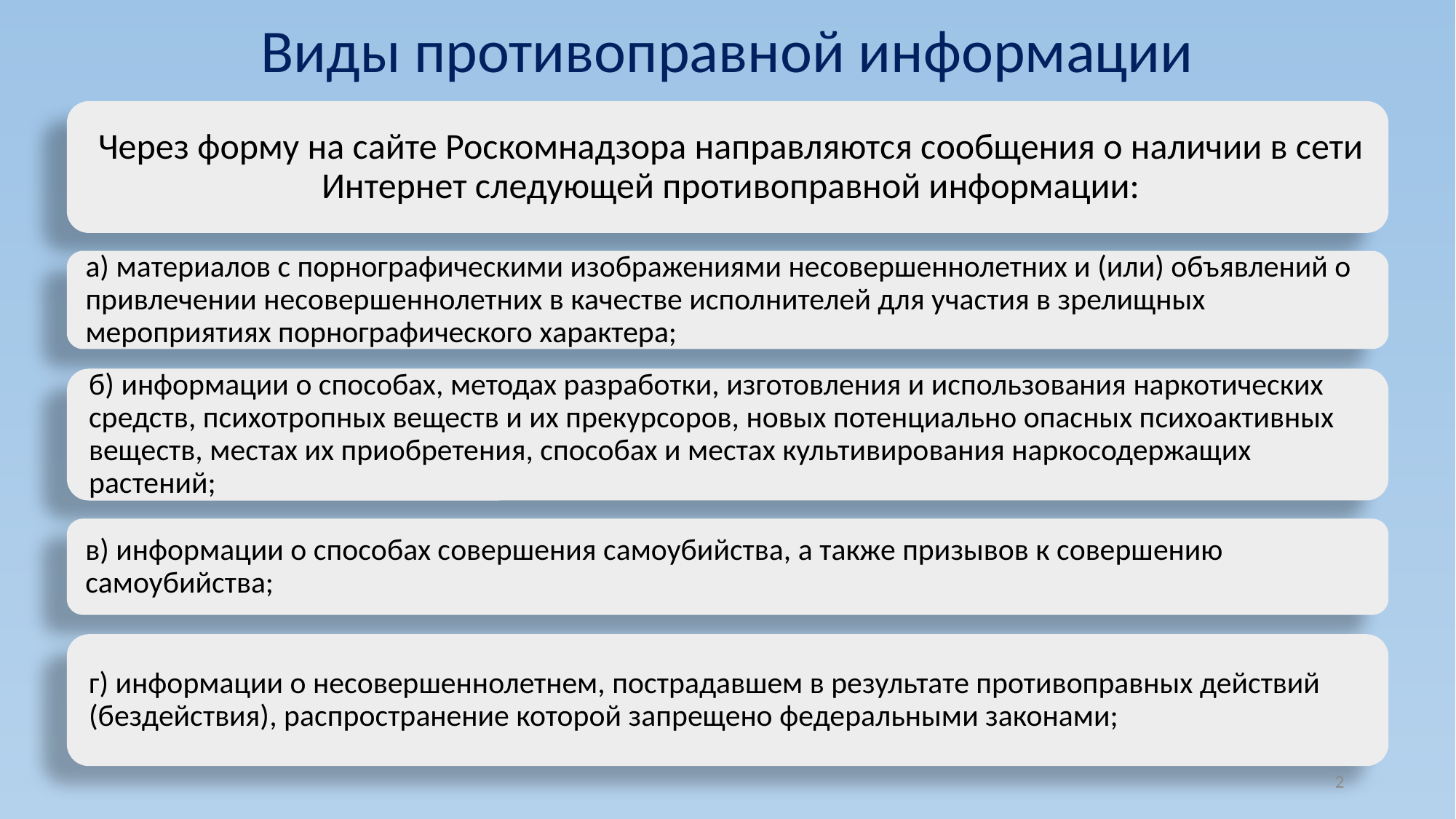

# Виды противоправной информации
Через форму на сайте Роскомнадзора направляются сообщения о наличии в сети Интернет следующей противоправной информации:
а) материалов с порнографическими изображениями несовершеннолетних и (или) объявлений о привлечении несовершеннолетних в качестве исполнителей для участия в зрелищных мероприятиях порнографического характера;
б) информации о способах, методах разработки, изготовления и использования наркотических средств, психотропных веществ и их прекурсоров, новых потенциально опасных психоактивных веществ, местах их приобретения, способах и местах культивирования наркосодержащих растений;
в) информации о способах совершения самоубийства, а также призывов к совершению самоубийства;
г) информации о несовершеннолетнем, пострадавшем в результате противоправных действий (бездействия), распространение которой запрещено федеральными законами;
2